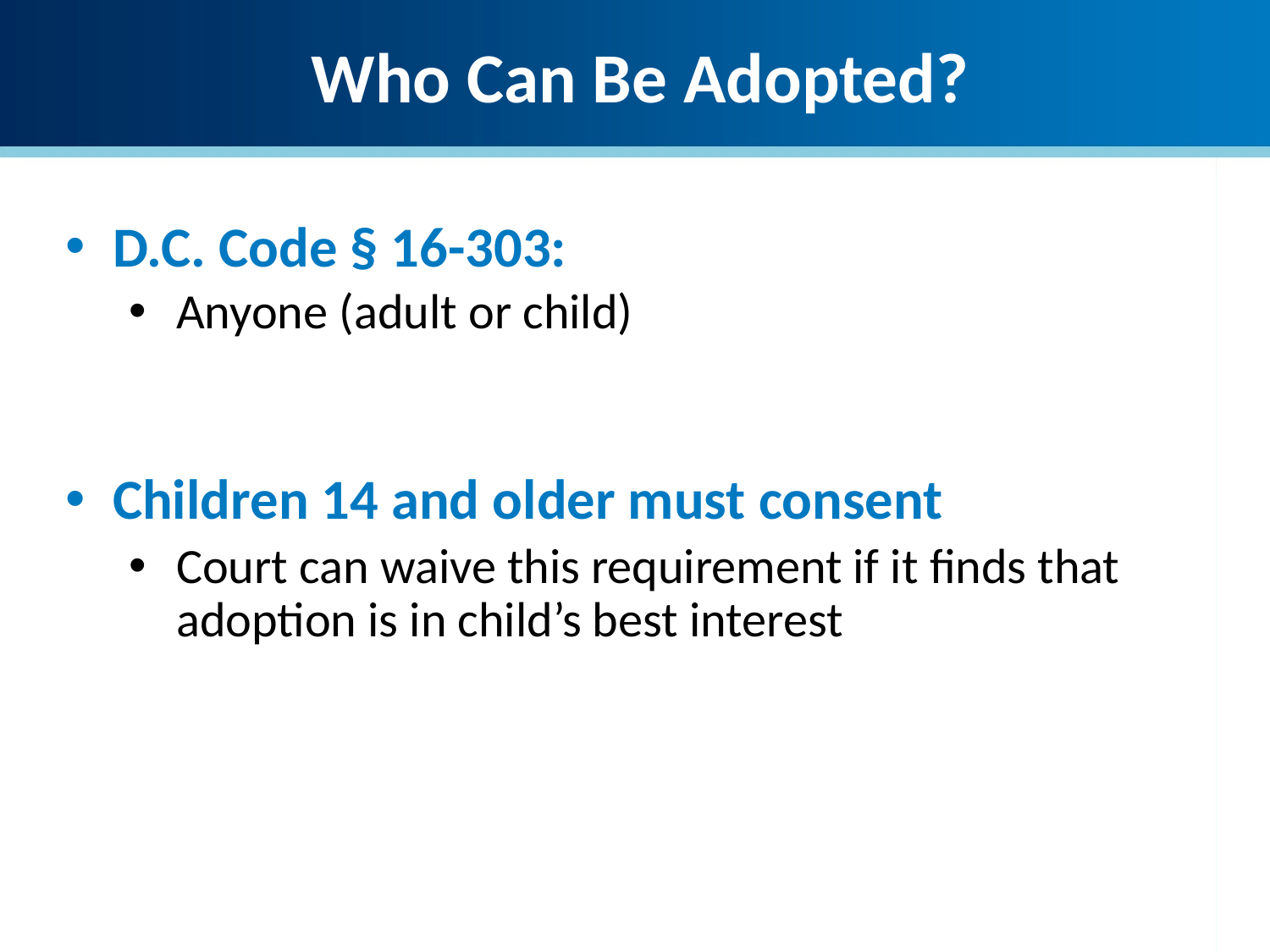

Who Can Be Adopted?
D.C. Code § 16-303:
Anyone (adult or child)

Children 14 and older must consent
Court can waive this requirement if it finds that adoption is in child’s best interest